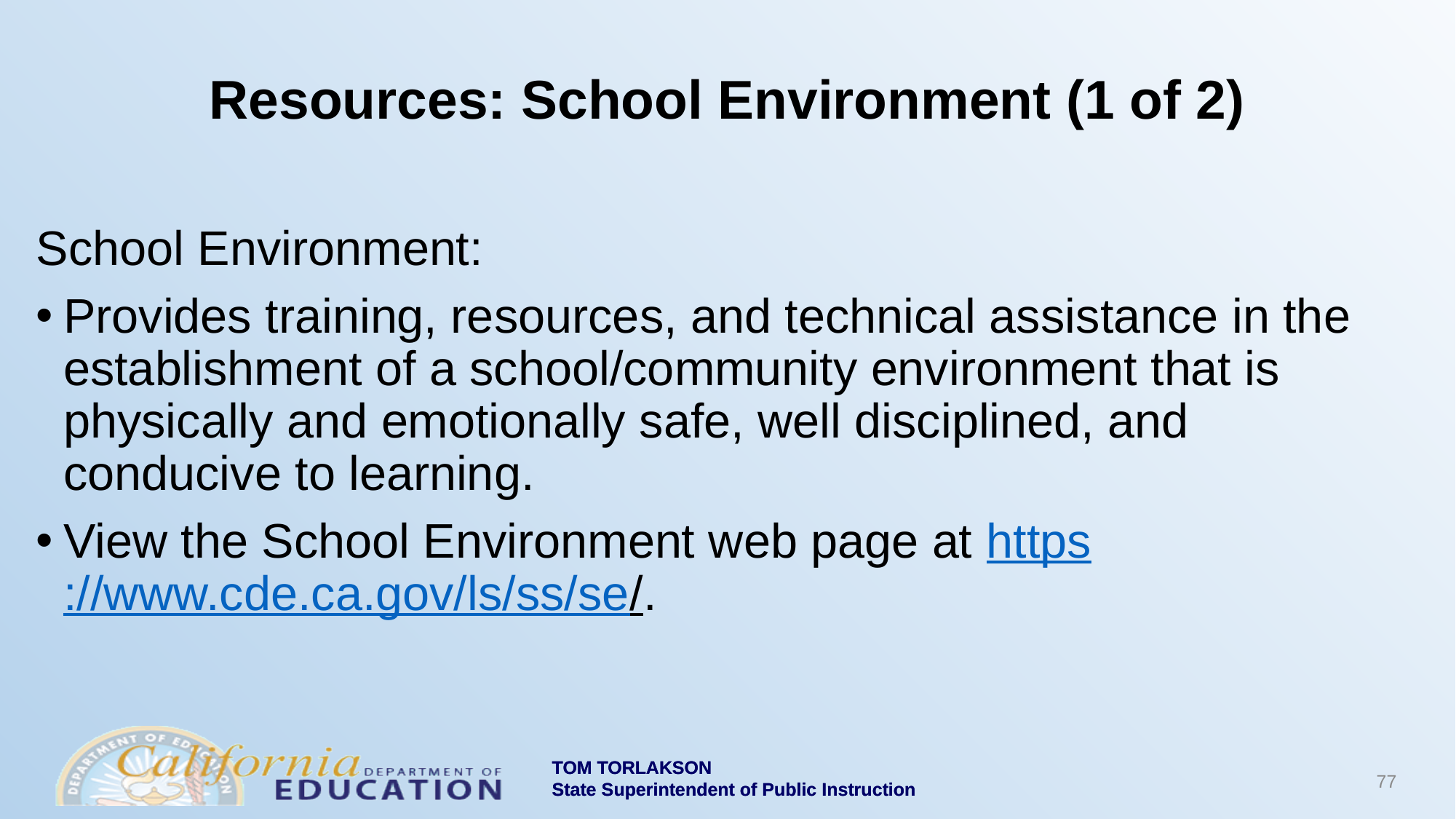

# Resources: School Environment (1 of 2)
School Environment:
Provides training, resources, and technical assistance in the establishment of a school/community environment that is physically and emotionally safe, well disciplined, and conducive to learning.
View the School Environment web page at https://www.cde.ca.gov/ls/ss/se/.
77